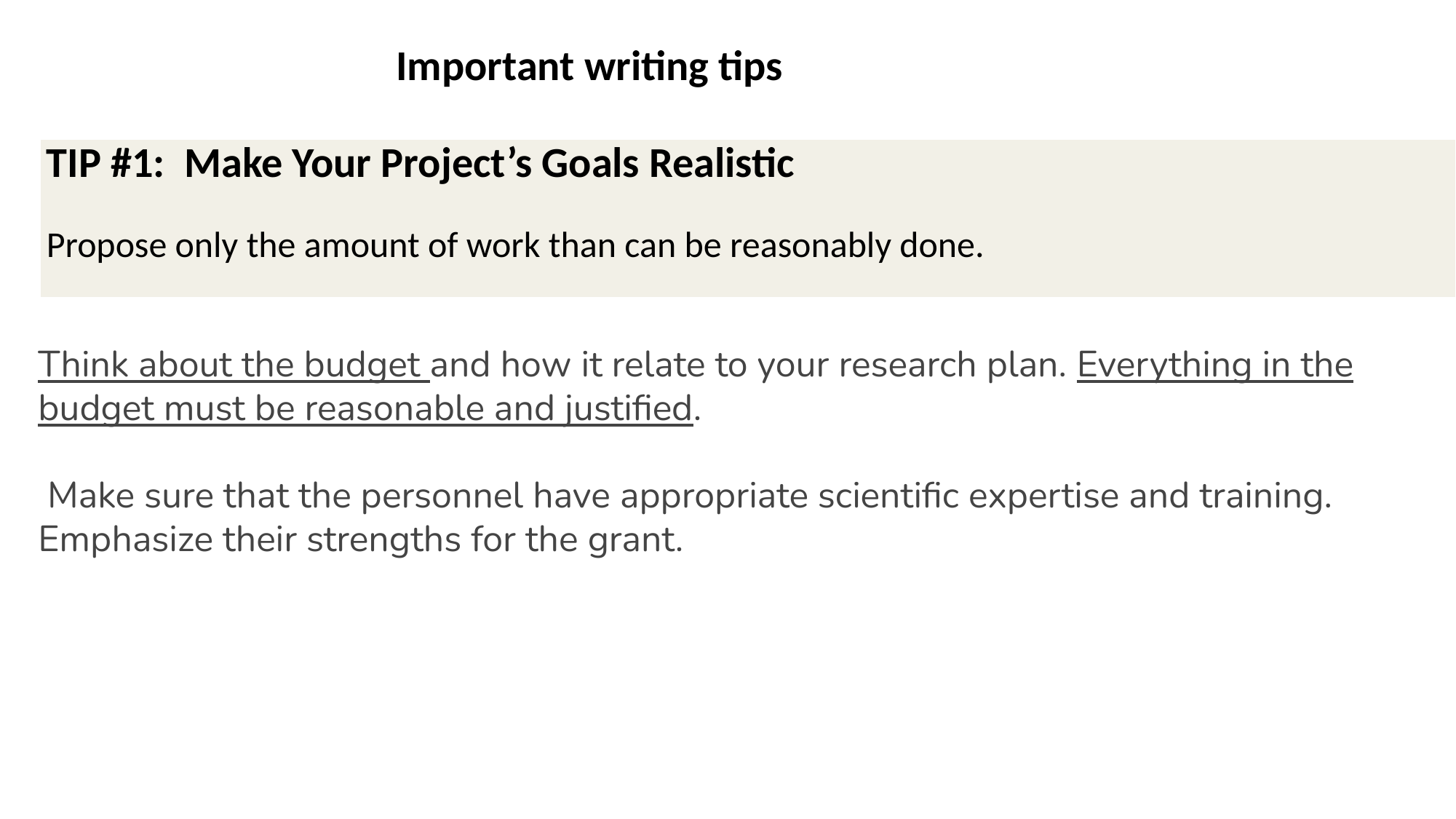

Important writing tips

| TIP #1:  Make Your Project’s Goals Realistic Propose only the amount of work than can be reasonably done. |
| --- |

Think about the budget and how it relate to your research plan. Everything in the budget must be reasonable and justified.

 Make sure that the personnel have appropriate scientific expertise and training. Emphasize their strengths for the grant.